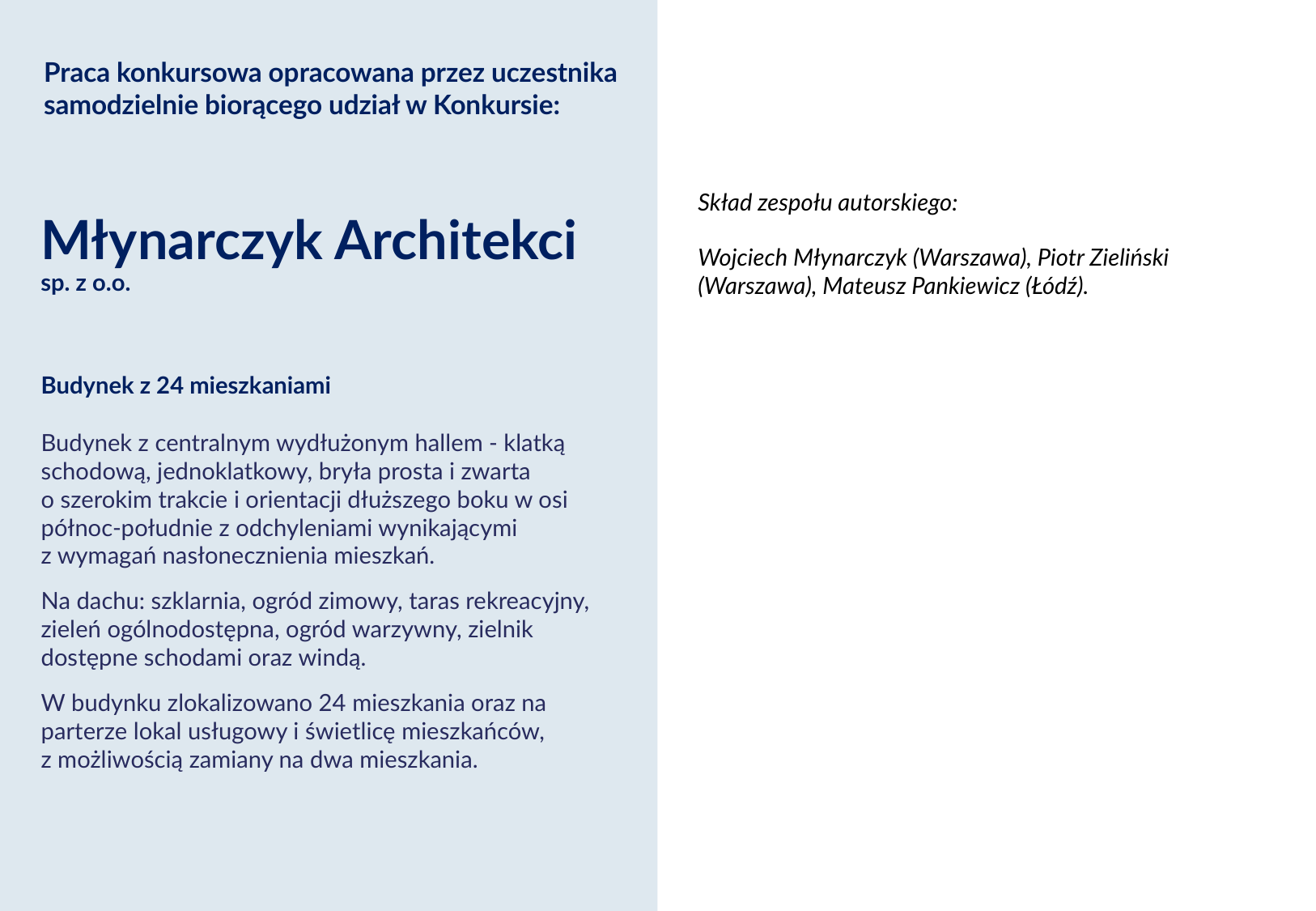

Praca konkursowa opracowana przez uczestnika samodzielnie biorącego udział w Konkursie:
# Młynarczyk Architekci sp. z o.o.
Skład zespołu autorskiego:
Wojciech Młynarczyk (Warszawa), Piotr Zieliński (Warszawa), Mateusz Pankiewicz (Łódź).
Budynek z 24 mieszkaniami
Budynek z centralnym wydłużonym hallem - klatką schodową, jednoklatkowy, bryła prosta i zwarta o szerokim trakcie i orientacji dłuższego boku w osi północ-południe z odchyleniami wynikającymi z wymagań nasłonecznienia mieszkań.
Na dachu: szklarnia, ogród zimowy, taras rekreacyjny, zieleń ogólnodostępna, ogród warzywny, zielnik dostępne schodami oraz windą.
W budynku zlokalizowano 24 mieszkania oraz na parterze lokal usługowy i świetlicę mieszkańców,
z możliwością zamiany na dwa mieszkania.